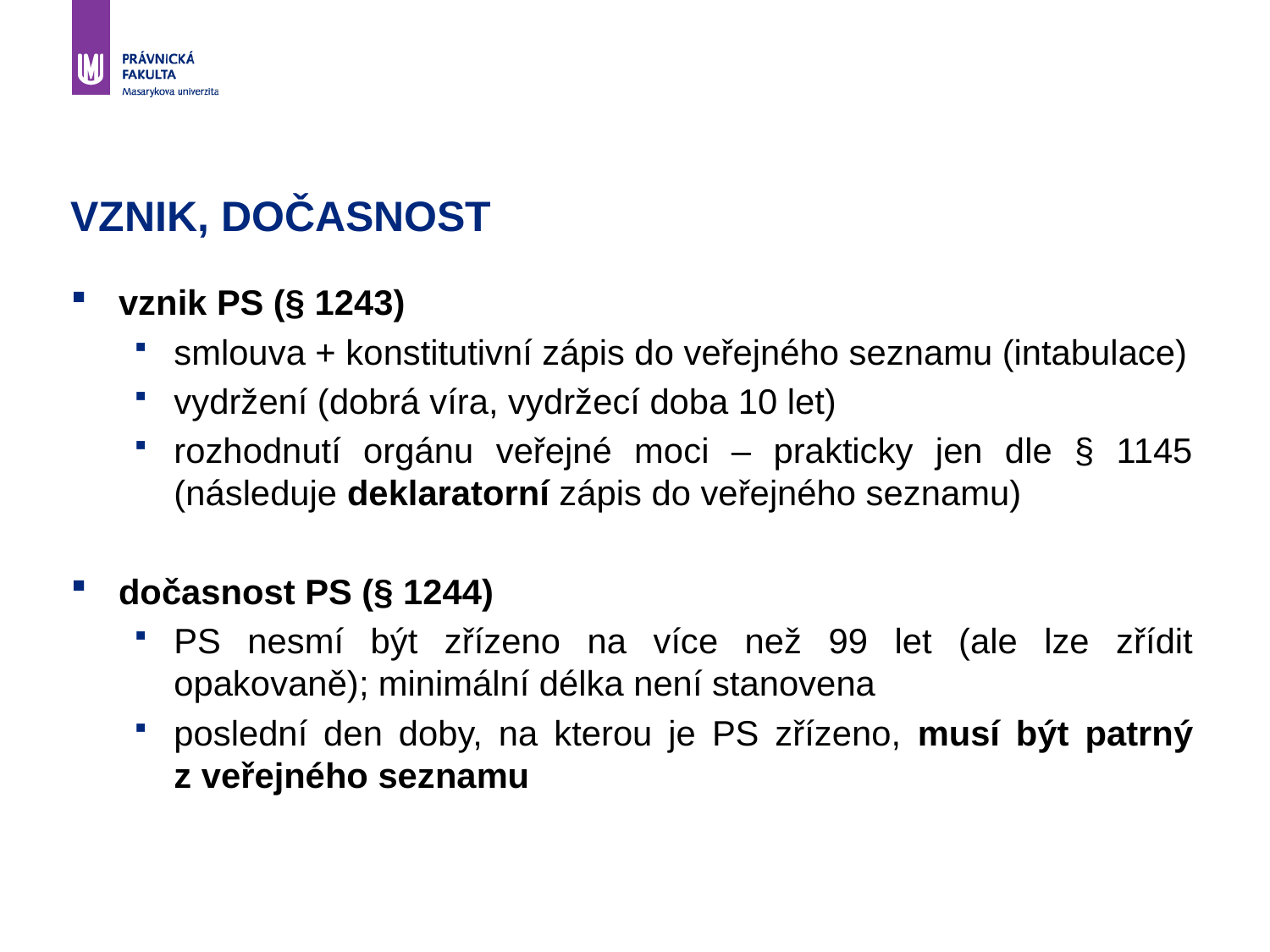

# VZNIK, DOČASNOST
vznik PS (§ 1243)
smlouva + konstitutivní zápis do veřejného seznamu (intabulace)
vydržení (dobrá víra, vydržecí doba 10 let)
rozhodnutí orgánu veřejné moci – prakticky jen dle § 1145 (následuje deklaratorní zápis do veřejného seznamu)

dočasnost PS (§ 1244)
PS nesmí být zřízeno na více než 99 let (ale lze zřídit opakovaně); minimální délka není stanovena
poslední den doby, na kterou je PS zřízeno, musí být patrný z veřejného seznamu